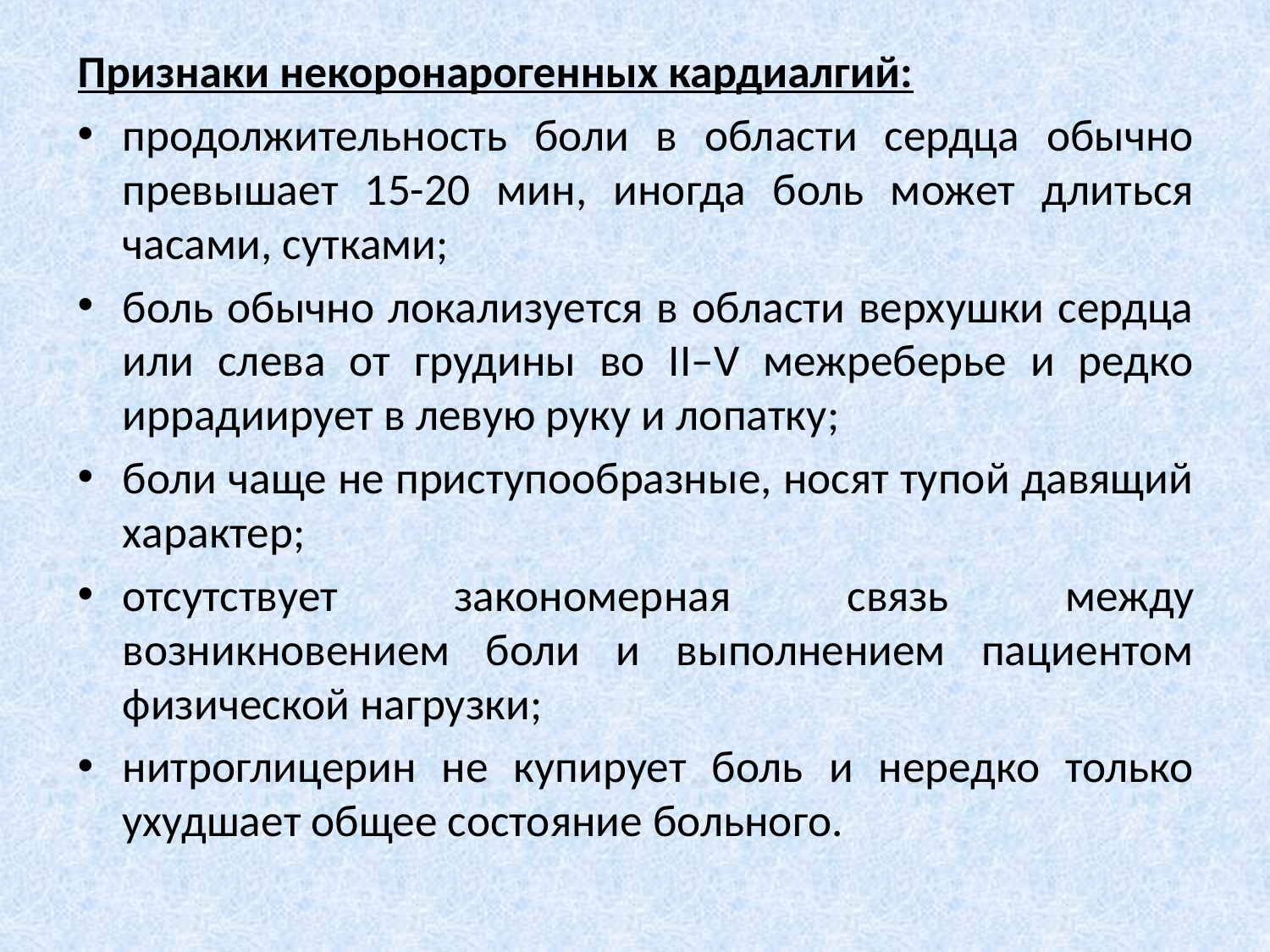

Признаки некоронарогенных кардиалгий:
продолжительность боли в области сердца обычно превышает 15-20 мин, иногда боль может длиться часами, сутками;
боль обычно локализуется в области верхушки сердца или слева от грудины во II–V межреберье и редко иррадиирует в левую руку и лопатку;
боли чаще не приступообразные, носят тупой давящий характер;
отсутствует закономерная связь между возникновением боли и выполнением пациентом физической нагрузки;
нитроглицерин не купирует боль и нередко только ухудшает общее состояние больного.